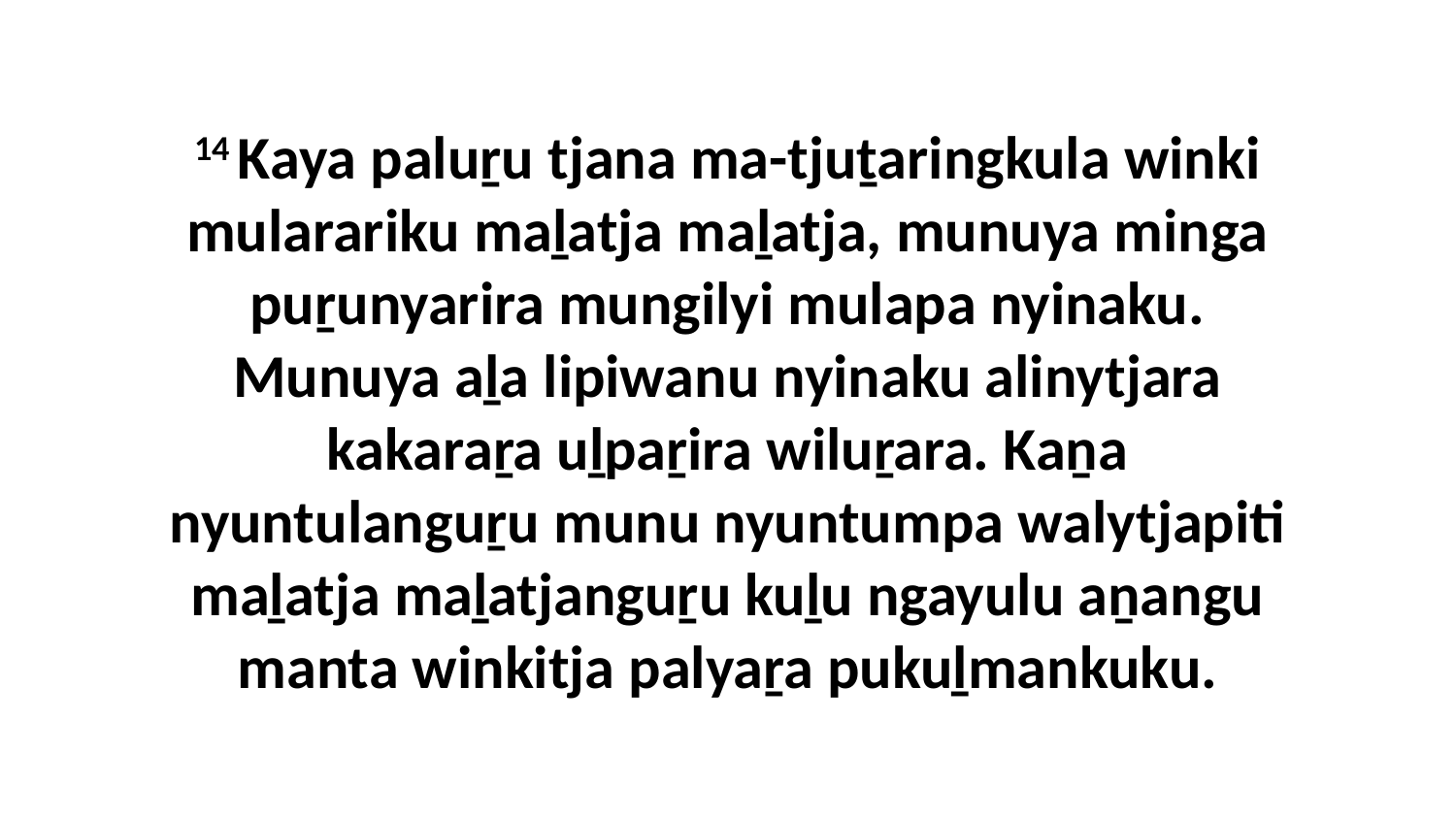

14 Kaya paluṟu tjana ma-tjuṯaringkula winki mularariku maḻatja maḻatja, munuya minga puṟunyarira mungilyi mulapa nyinaku. Munuya aḻa lipiwanu nyinaku alinytjara kakaraṟa uḻpaṟira wiluṟara. Kaṉa nyuntulanguṟu munu nyuntumpa walytjapiti maḻatja maḻatjanguṟu kuḻu ngayulu aṉangu manta winkitja palyaṟa pukuḻmankuku.